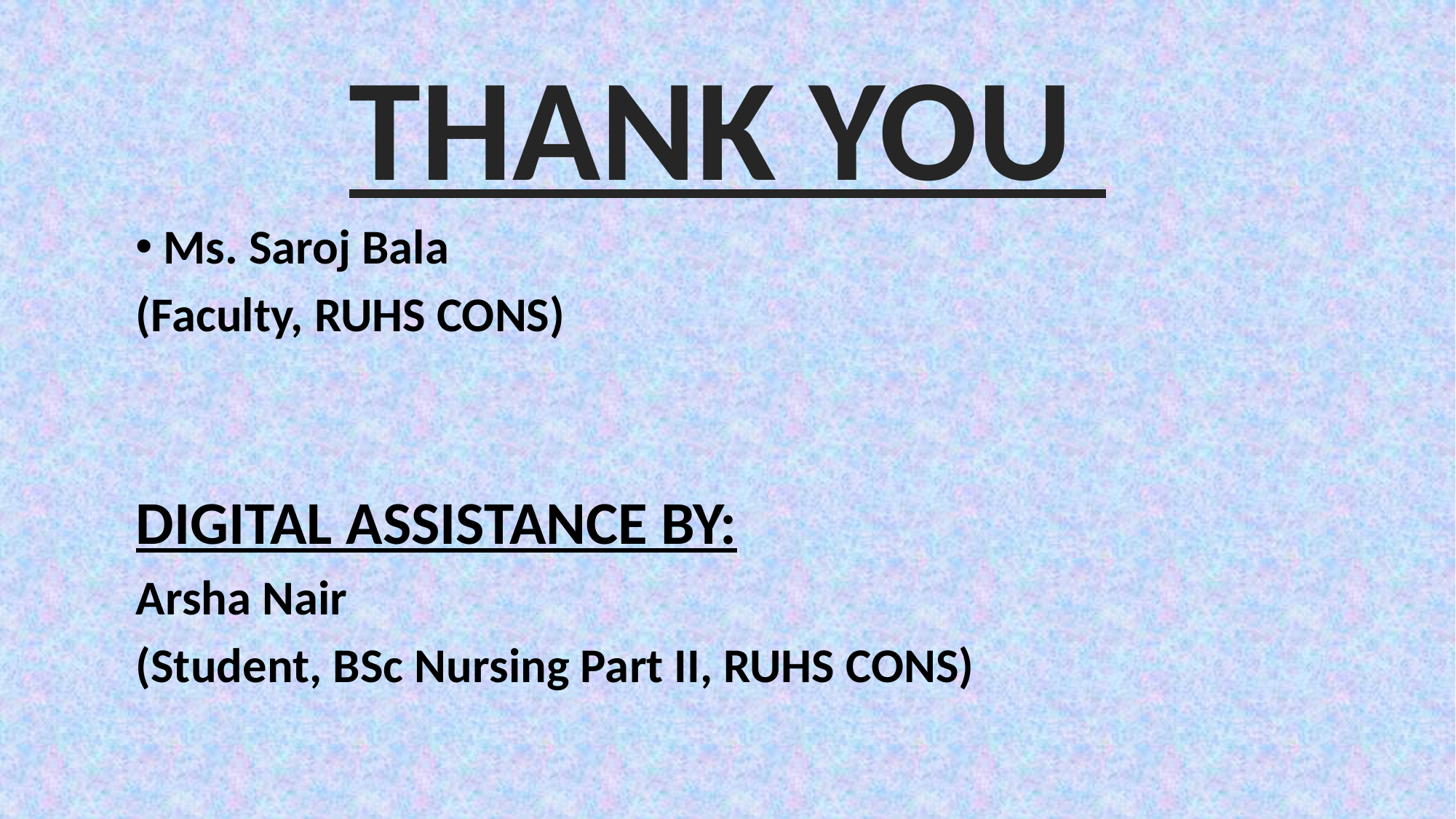

THANK YOU
#
Ms. Saroj Bala
(Faculty, RUHS CONS)

DIGITAL ASSISTANCE BY:
Arsha Nair
(Student, BSc Nursing Part II, RUHS CONS)